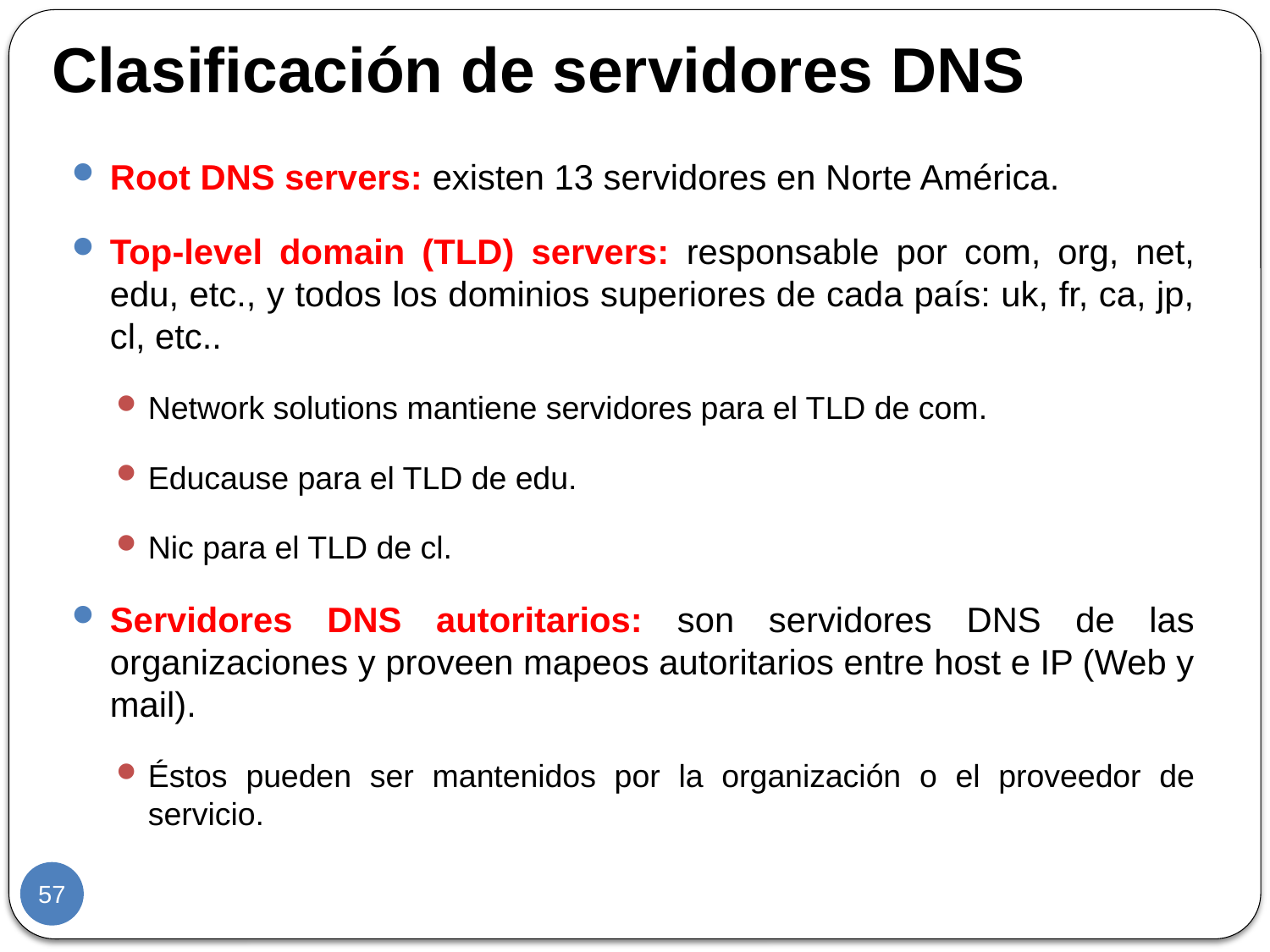

Clasificación de servidores DNS
Root DNS servers: existen 13 servidores en Norte América.
Top-level domain (TLD) servers: responsable por com, org, net, edu, etc., y todos los dominios superiores de cada país: uk, fr, ca, jp, cl, etc..
Network solutions mantiene servidores para el TLD de com.
Educause para el TLD de edu.
Nic para el TLD de cl.
Servidores DNS autoritarios: son servidores DNS de las organizaciones y proveen mapeos autoritarios entre host e IP (Web y mail).
Éstos pueden ser mantenidos por la organización o el proveedor de servicio.

57